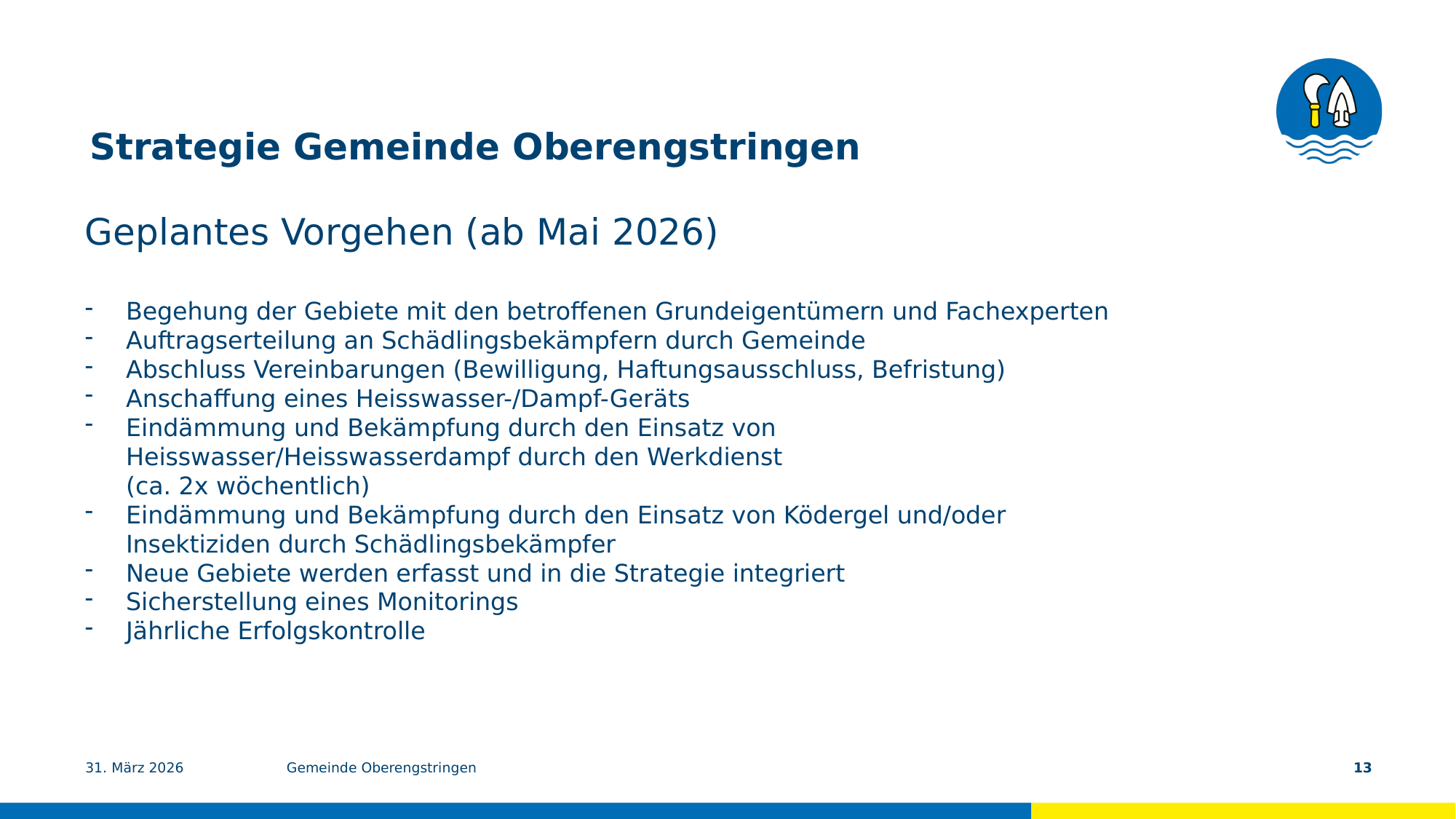

Strategie Gemeinde Oberengstringen
Geplantes Vorgehen (ab Mai 2026)

Begehung der Gebiete mit den betroffenen Grundeigentümern und Fachexperten
Auftragserteilung an Schädlingsbekämpfern durch Gemeinde
Abschluss Vereinbarungen (Bewilligung, Haftungsausschluss, Befristung)
Anschaffung eines Heisswasser-/Dampf-Geräts
Eindämmung und Bekämpfung durch den Einsatz von  Heisswasser/Heisswasserdampf durch den Werkdienst
(ca. 2x wöchentlich)
Eindämmung und Bekämpfung durch den Einsatz von Ködergel und/oder Insektiziden durch Schädlingsbekämpfer
Neue Gebiete werden erfasst und in die Strategie integriert
Sicherstellung eines Monitorings
Jährliche Erfolgskontrolle

31. März 2026
Gemeinde Oberengstringen
13